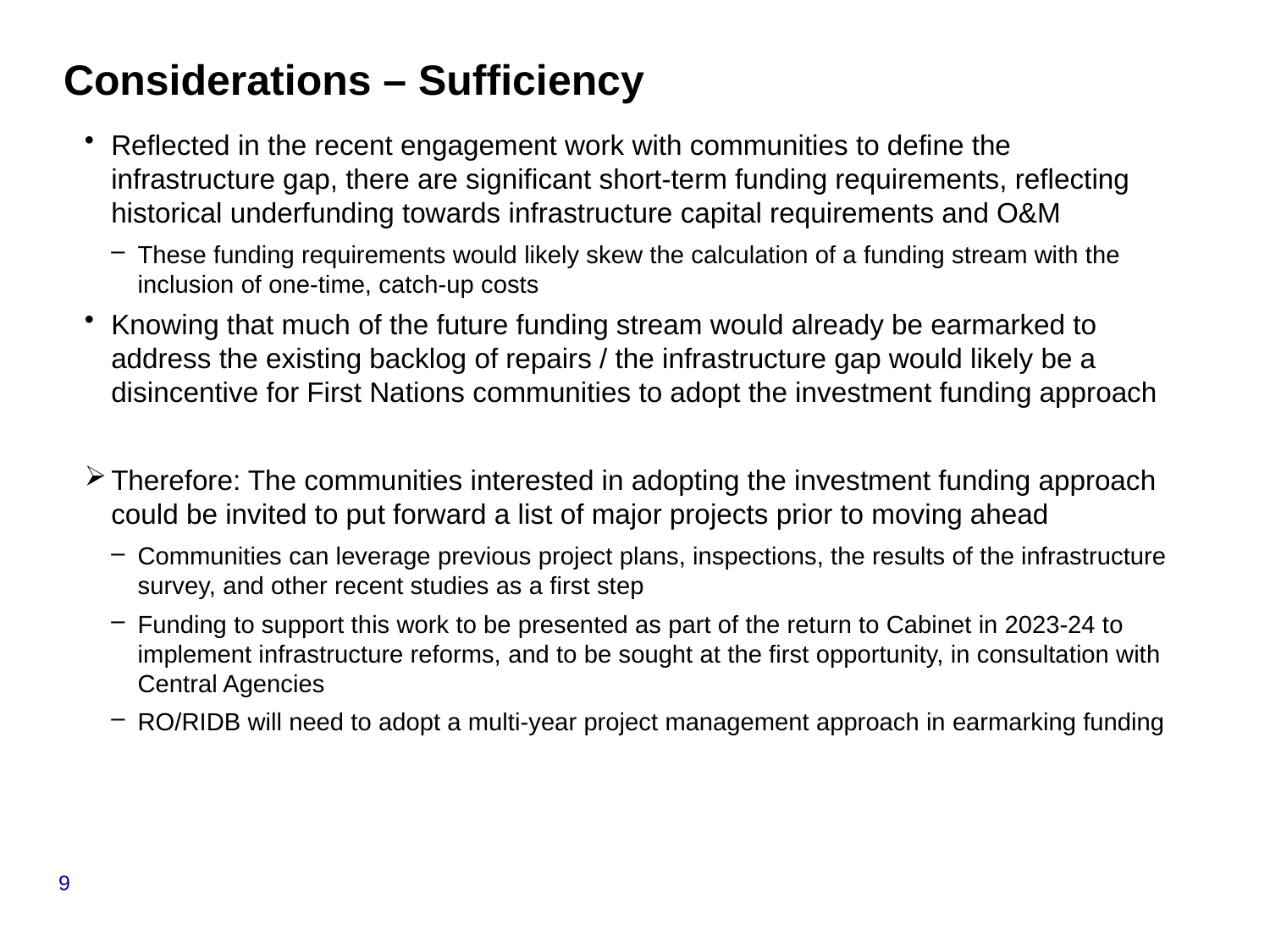

# Considerations – Sufficiency
Reflected in the recent engagement work with communities to define the infrastructure gap, there are significant short-term funding requirements, reflecting historical underfunding towards infrastructure capital requirements and O&M
These funding requirements would likely skew the calculation of a funding stream with the inclusion of one-time, catch-up costs
Knowing that much of the future funding stream would already be earmarked to address the existing backlog of repairs / the infrastructure gap would likely be a disincentive for First Nations communities to adopt the investment funding approach

Therefore: The communities interested in adopting the investment funding approach could be invited to put forward a list of major projects prior to moving ahead
Communities can leverage previous project plans, inspections, the results of the infrastructure survey, and other recent studies as a first step
Funding to support this work to be presented as part of the return to Cabinet in 2023-24 to implement infrastructure reforms, and to be sought at the first opportunity, in consultation with Central Agencies
RO/RIDB will need to adopt a multi-year project management approach in earmarking funding